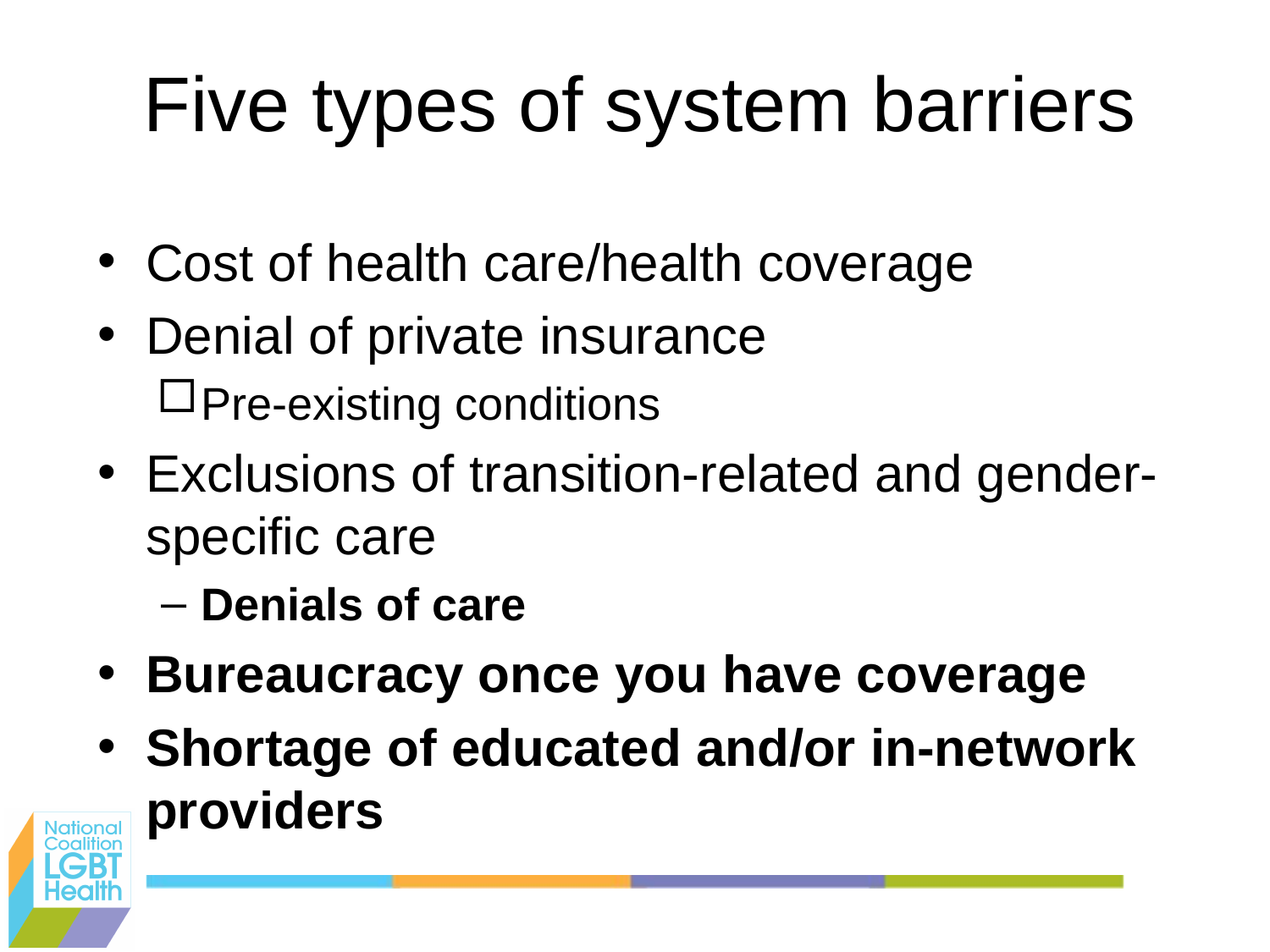

# Five types of system barriers
Cost of health care/health coverage
Denial of private insurance
Pre-existing conditions
Exclusions of transition-related and gender-specific care
Denials of care
Bureaucracy once you have coverage
Shortage of educated and/or in-network providers